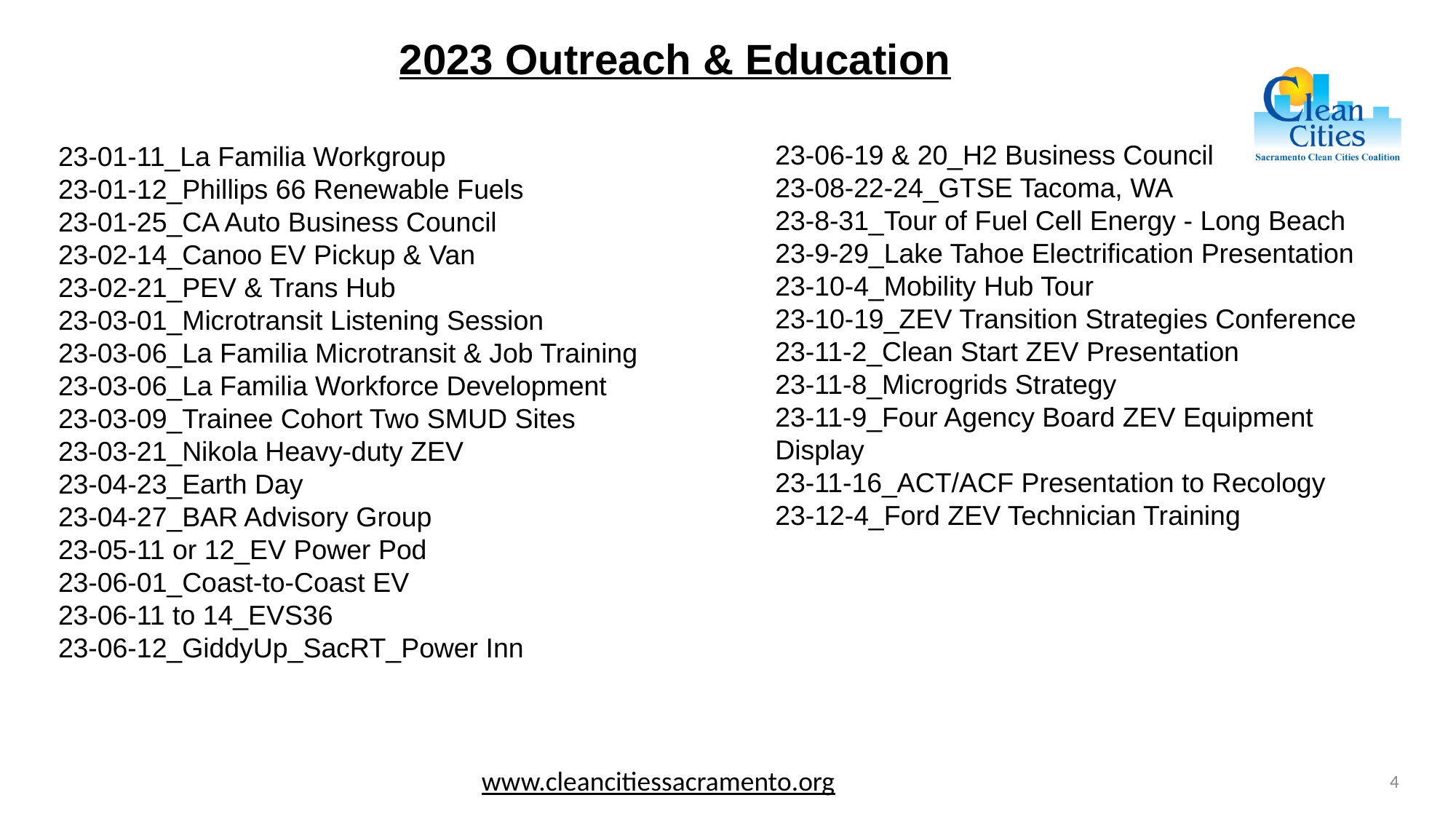

2023 Outreach & Education
23-06-19 & 20_H2 Business Council
23-08-22-24_GTSE Tacoma, WA
23-8-31_Tour of Fuel Cell Energy - Long Beach
23-9-29_Lake Tahoe Electrification Presentation
23-10-4_Mobility Hub Tour
23-10-19_ZEV Transition Strategies Conference
23-11-2_Clean Start ZEV Presentation
23-11-8_Microgrids Strategy
23-11-9_Four Agency Board ZEV Equipment Display
23-11-16_ACT/ACF Presentation to Recology
23-12-4_Ford ZEV Technician Training

23-01-11_La Familia Workgroup
23-01-12_Phillips 66 Renewable Fuels
23-01-25_CA Auto Business Council
23-02-14_Canoo EV Pickup & Van
23-02-21_PEV & Trans Hub
23-03-01_Microtransit Listening Session
23-03-06_La Familia Microtransit & Job Training
23-03-06_La Familia Workforce Development
23-03-09_Trainee Cohort Two SMUD Sites
23-03-21_Nikola Heavy-duty ZEV
23-04-23_Earth Day
23-04-27_BAR Advisory Group
23-05-11 or 12_EV Power Pod
23-06-01_Coast-to-Coast EV
23-06-11 to 14_EVS36
23-06-12_GiddyUp_SacRT_Power Inn

4